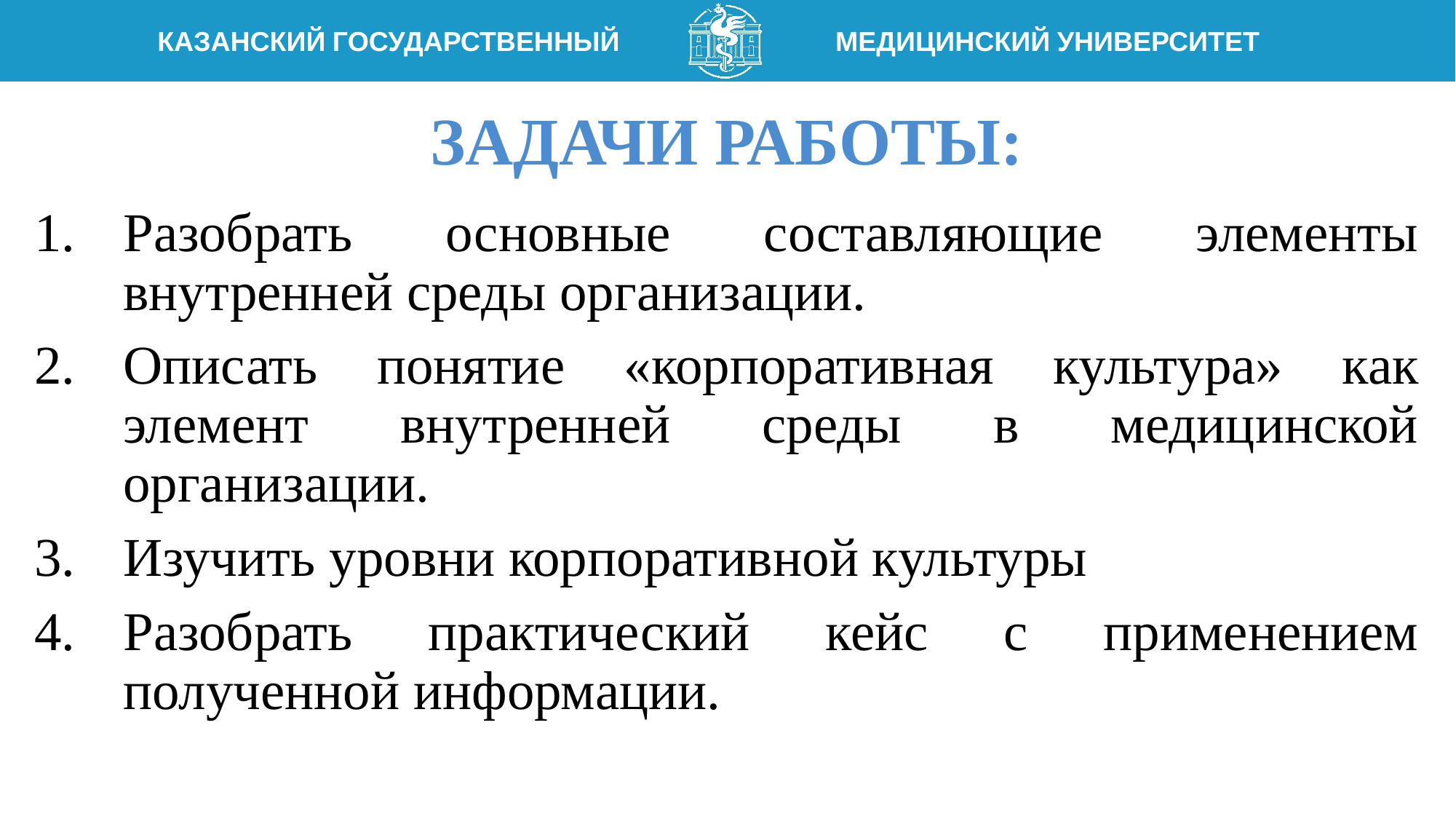

Задачи работы:
Разобрать основные составляющие элементы внутренней среды организации.
Описать понятие «корпоративная культура» как элемент внутренней среды в медицинской организации.
Изучить уровни корпоративной культуры
Разобрать практический кейс с применением полученной информации.